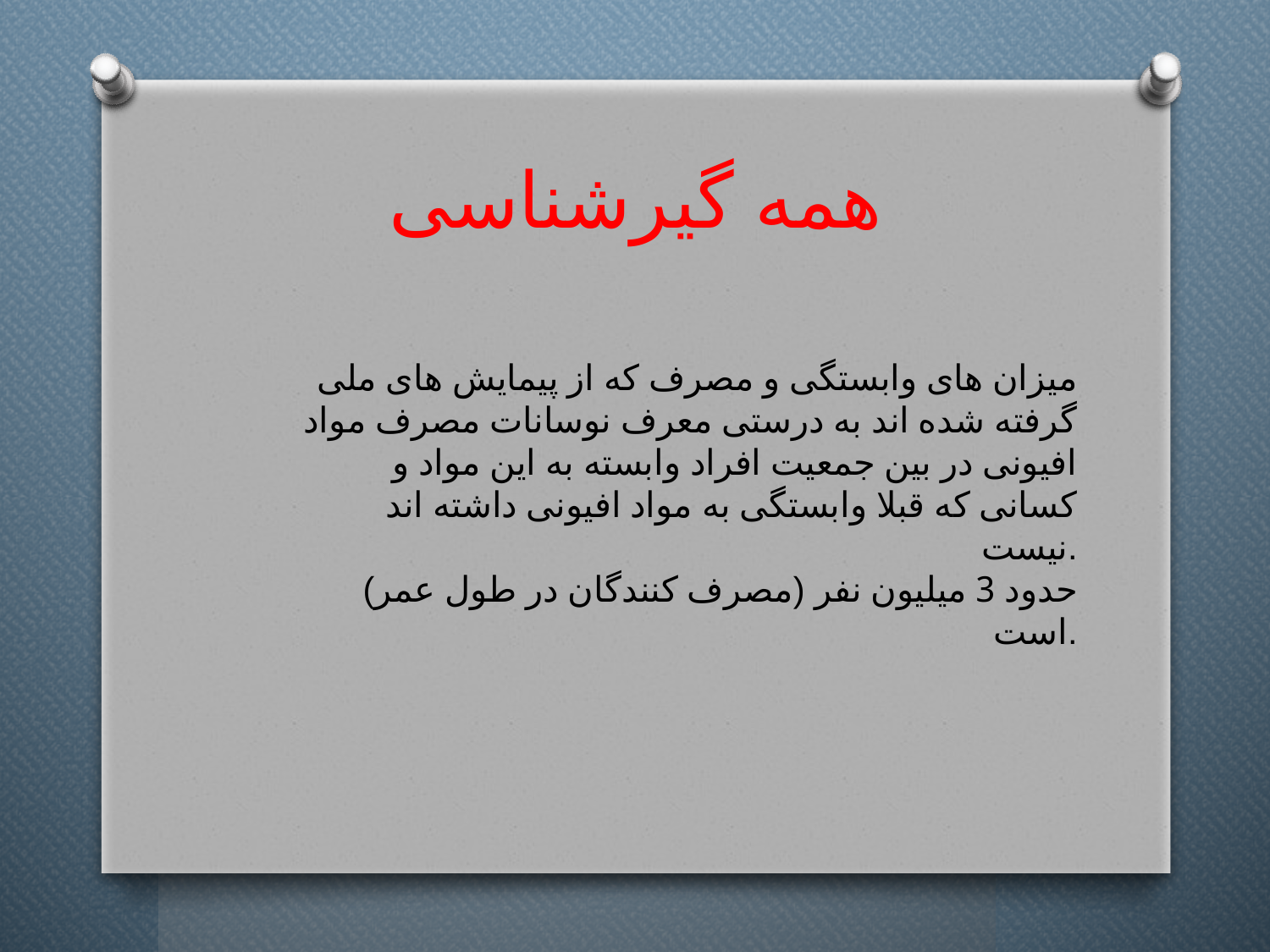

# همه گیرشناسی
میزان های وابستگی و مصرف که از پیمایش های ملی گرفته شده اند به درستی معرف نوسانات مصرف مواد افیونی در بین جمعیت افراد وابسته به این مواد و کسانی که قبلا وابستگی به مواد افیونی داشته اند نیست.
(مصرف کنندگان در طول عمر) حدود 3 میلیون نفر است.